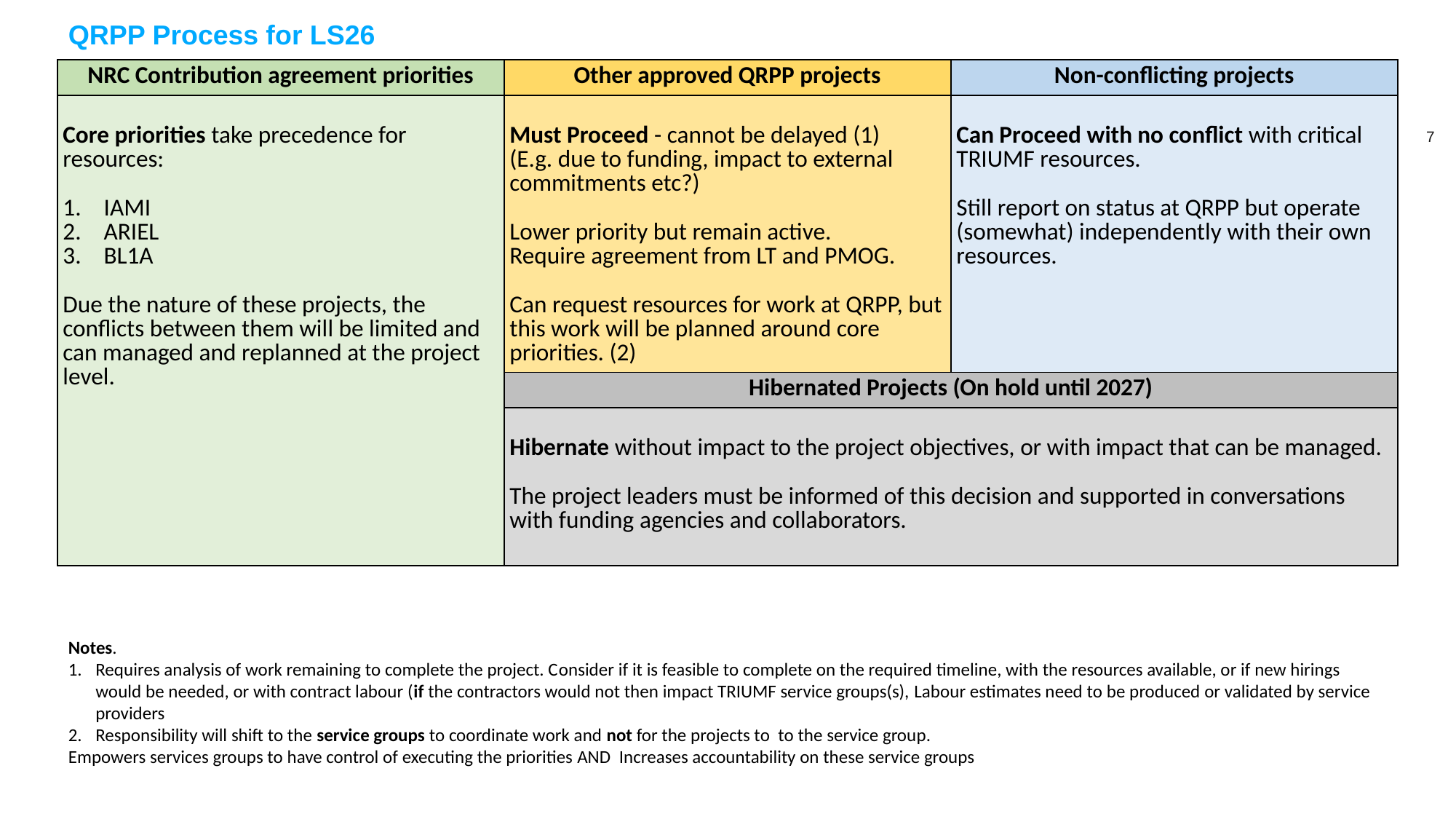

# QRPP Process for LS26
| NRC Contribution agreement priorities | Other approved QRPP projects | Non-conflicting projects |
| --- | --- | --- |
| Core priorities take precedence for resources: IAMI ARIEL BL1A    Due the nature of these projects, the conflicts between them will be limited and can managed and replanned at the project level. | Must Proceed - cannot be delayed (1) (E.g. due to funding, impact to external commitments etc?) Lower priority but remain active. Require agreement from LT and PMOG.   Can request resources for work at QRPP, but this work will be planned around core priorities. (2) | Can Proceed with no conflict with critical TRIUMF resources. Still report on status at QRPP but operate (somewhat) independently with their own resources. |
|  | Hibernated Projects (On hold until 2027) |  |
|  | Hibernate without impact to the project objectives, or with impact that can be managed. The project leaders must be informed of this decision and supported in conversations with funding agencies and collaborators. |  |
Notes.
Requires analysis of work remaining to complete the project. Consider if it is feasible to complete on the required timeline, with the resources available, or if new hirings would be needed, or with contract labour (if the contractors would not then impact TRIUMF service groups(s), Labour estimates need to be produced or validated by service providers
Responsibility will shift to the service groups to coordinate work and not for the projects to  to the service group.
Empowers services groups to have control of executing the priorities AND  Increases accountability on these service groups